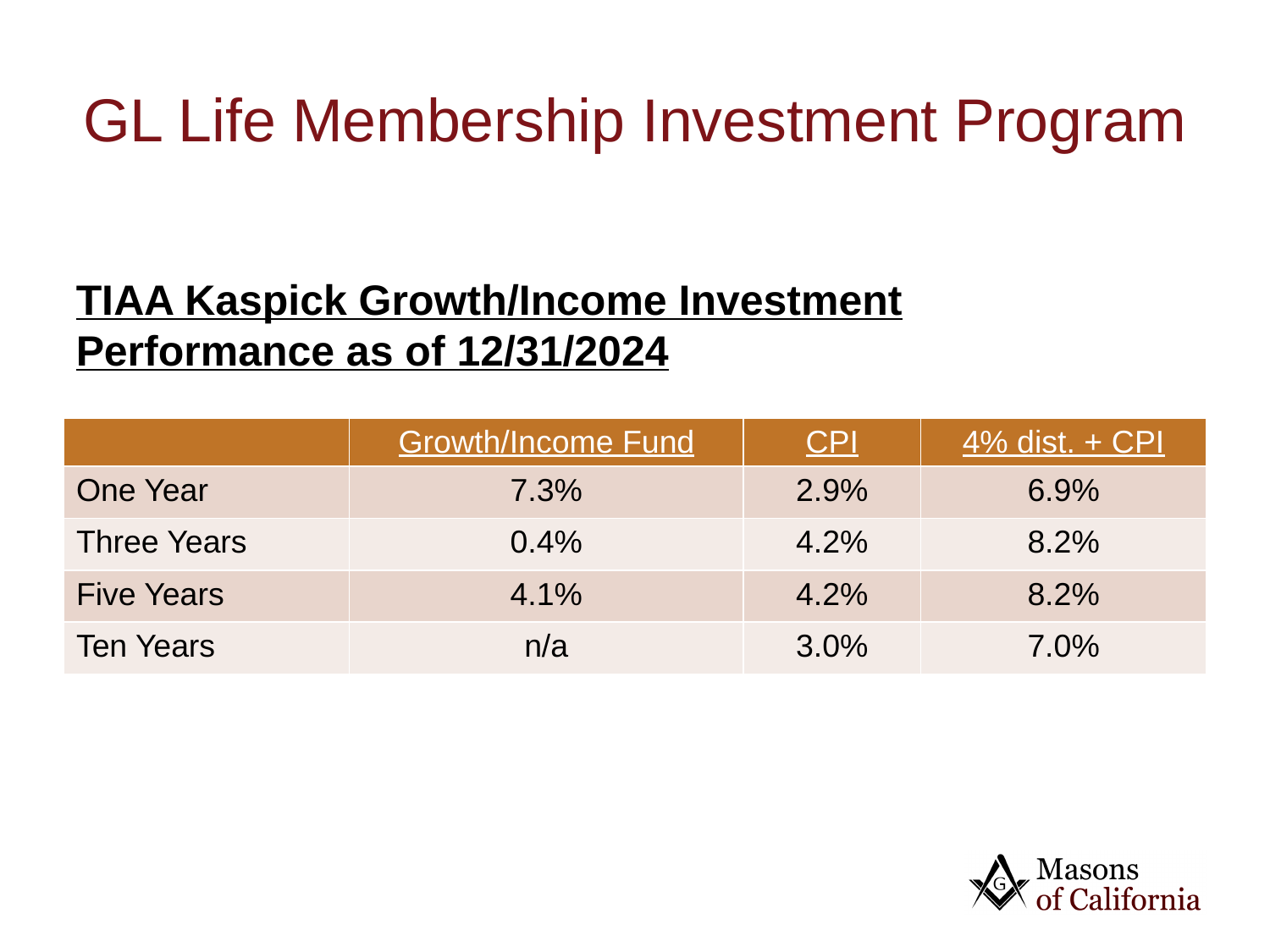

# GL Life Membership Investment Program
TIAA Kaspick Growth/Income Investment Performance as of 12/31/2024
|  | Growth/Income Fund | CPI | 4% dist. + CPI |
| --- | --- | --- | --- |
| One Year | 7.3% | 2.9% | 6.9% |
| Three Years | 0.4% | 4.2% | 8.2% |
| Five Years | 4.1% | 4.2% | 8.2% |
| Ten Years | n/a | 3.0% | 7.0% |